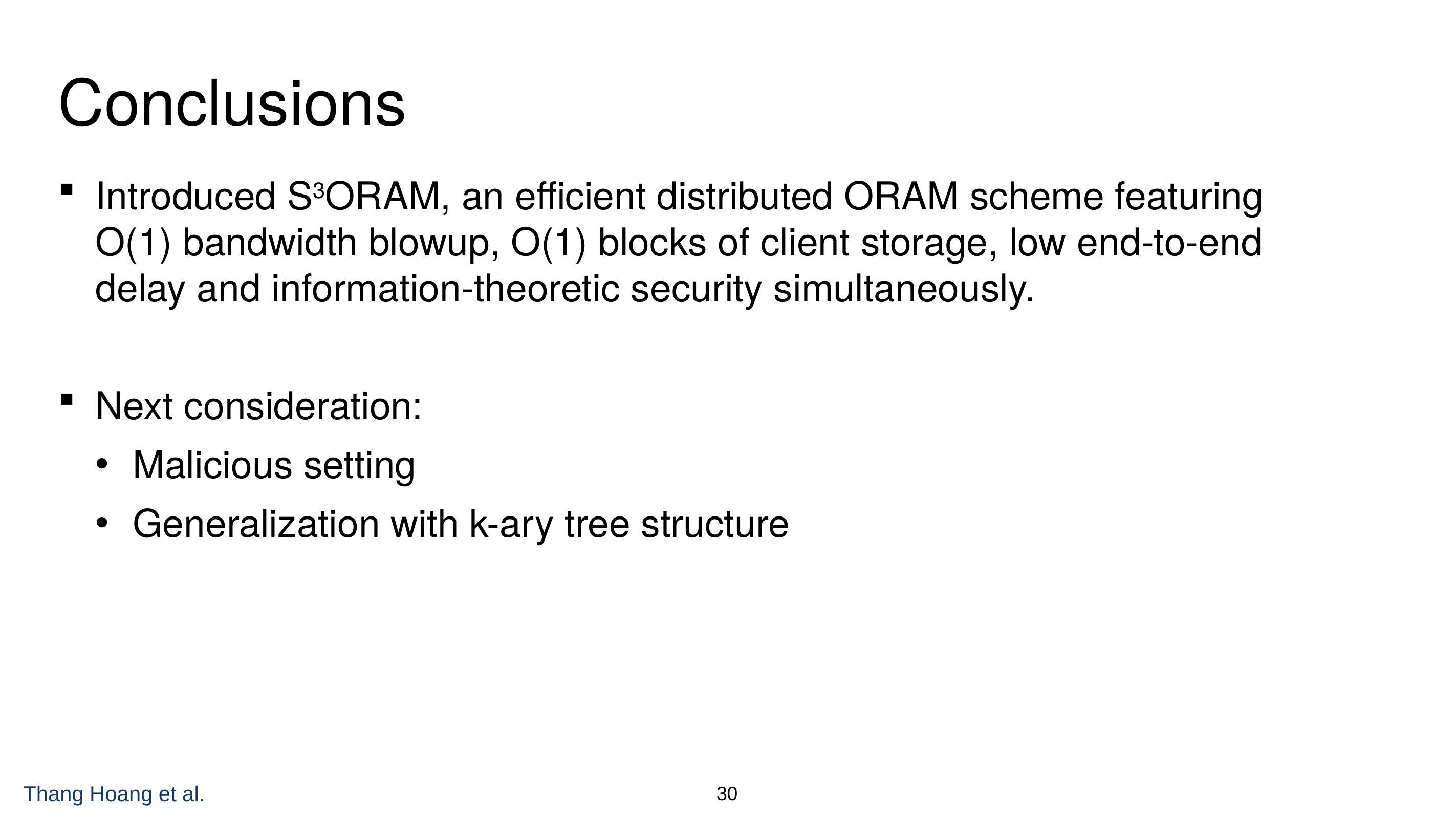

# Conclusions
Introduced S3ORAM, an efficient distributed ORAM scheme featuring O(1) bandwidth blowup, O(1) blocks of client storage, low end-to-end delay and information-theoretic security simultaneously.

Next consideration:
Malicious setting
Generalization with k-ary tree structure

30